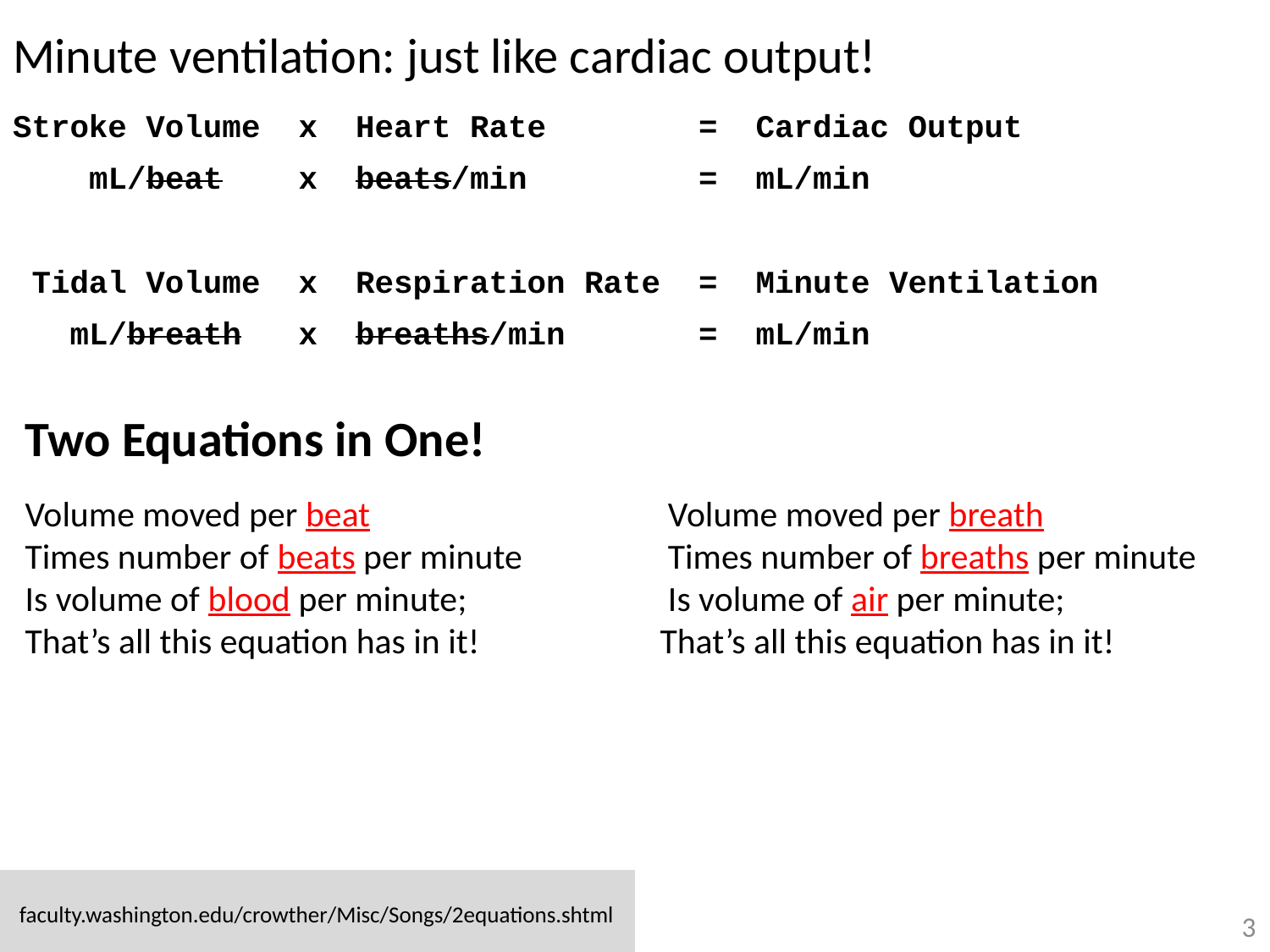

# Minute ventilation: just like cardiac output!
Stroke Volume  x  Heart Rate        =  Cardiac Output
    mL/beat    x  beats/min         =  mL/min

 Tidal Volume  x  Respiration Rate  =  Minute Ventilation
   mL/breath   x  breaths/min       =  mL/min
Two Equations in One!

Volume moved per beat			 Volume moved per breath
Times number of beats per minute		 Times number of breaths per minute
Is volume of blood per minute; 		 Is volume of air per minute;
That’s all this equation has in it!		That’s all this equation has in it!
faculty.washington.edu/crowther/Misc/Songs/2equations.shtml
3